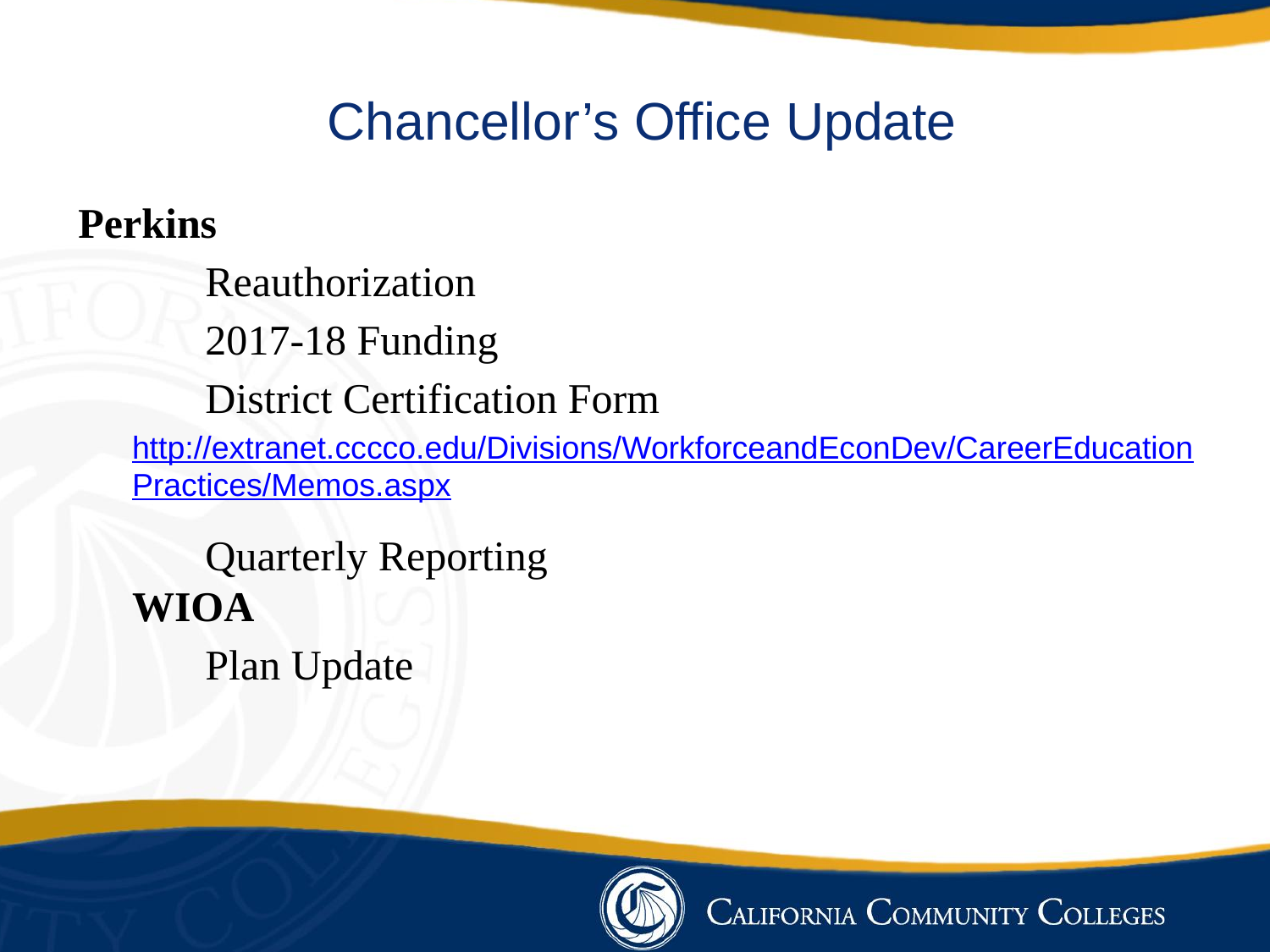

Chancellor’s Office Update
Perkins
	Reauthorization
	2017-18 Funding
	District Certification Form
http://extranet.cccco.edu/Divisions/WorkforceandEconDev/CareerEducationPractices/Memos.aspx
	Quarterly Reporting
WIOA
	Plan Update